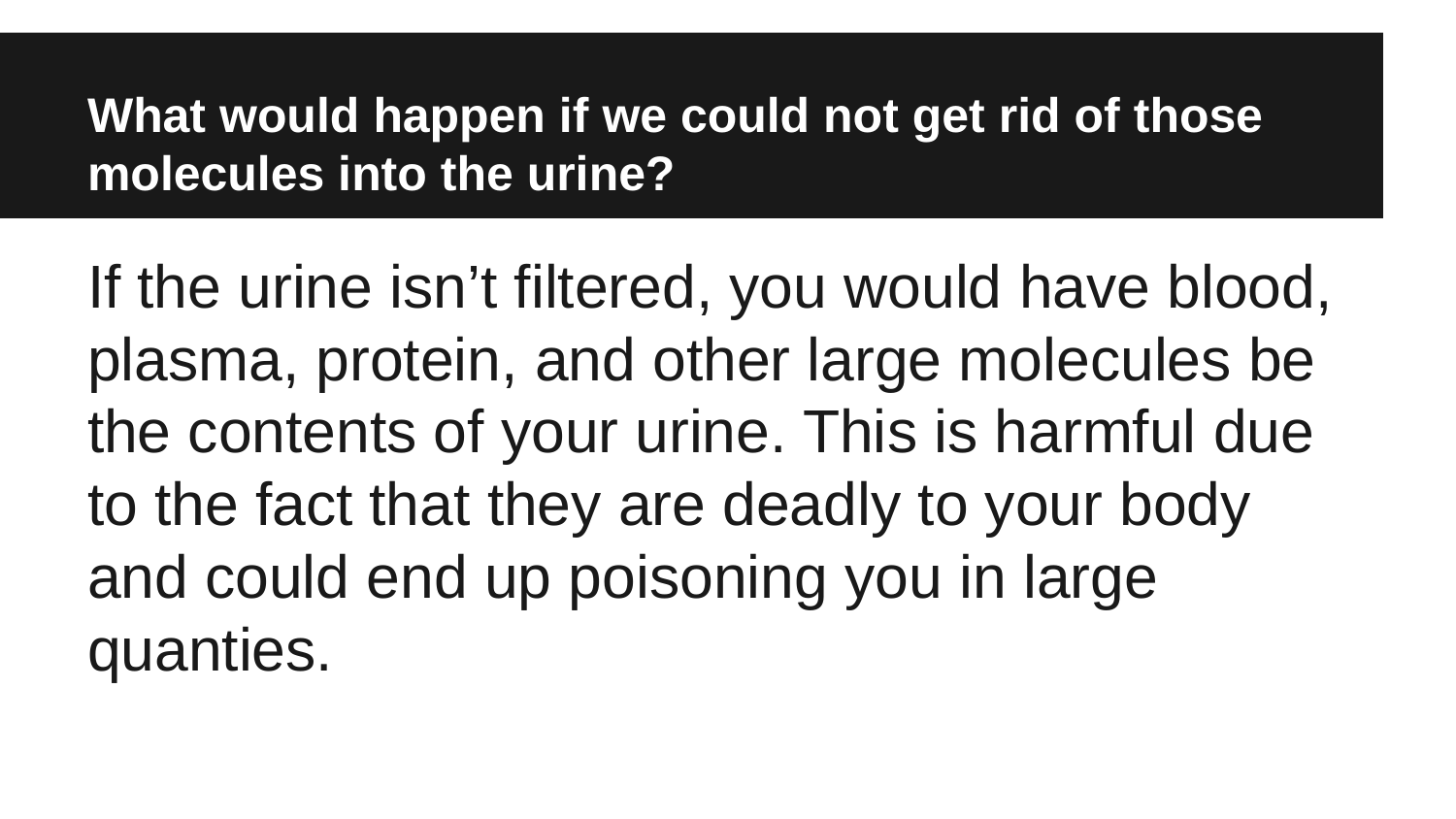

# What would happen if we could not get rid of those molecules into the urine?
If the urine isn’t filtered, you would have blood, plasma, protein, and other large molecules be the contents of your urine. This is harmful due to the fact that they are deadly to your body and could end up poisoning you in large quanties.